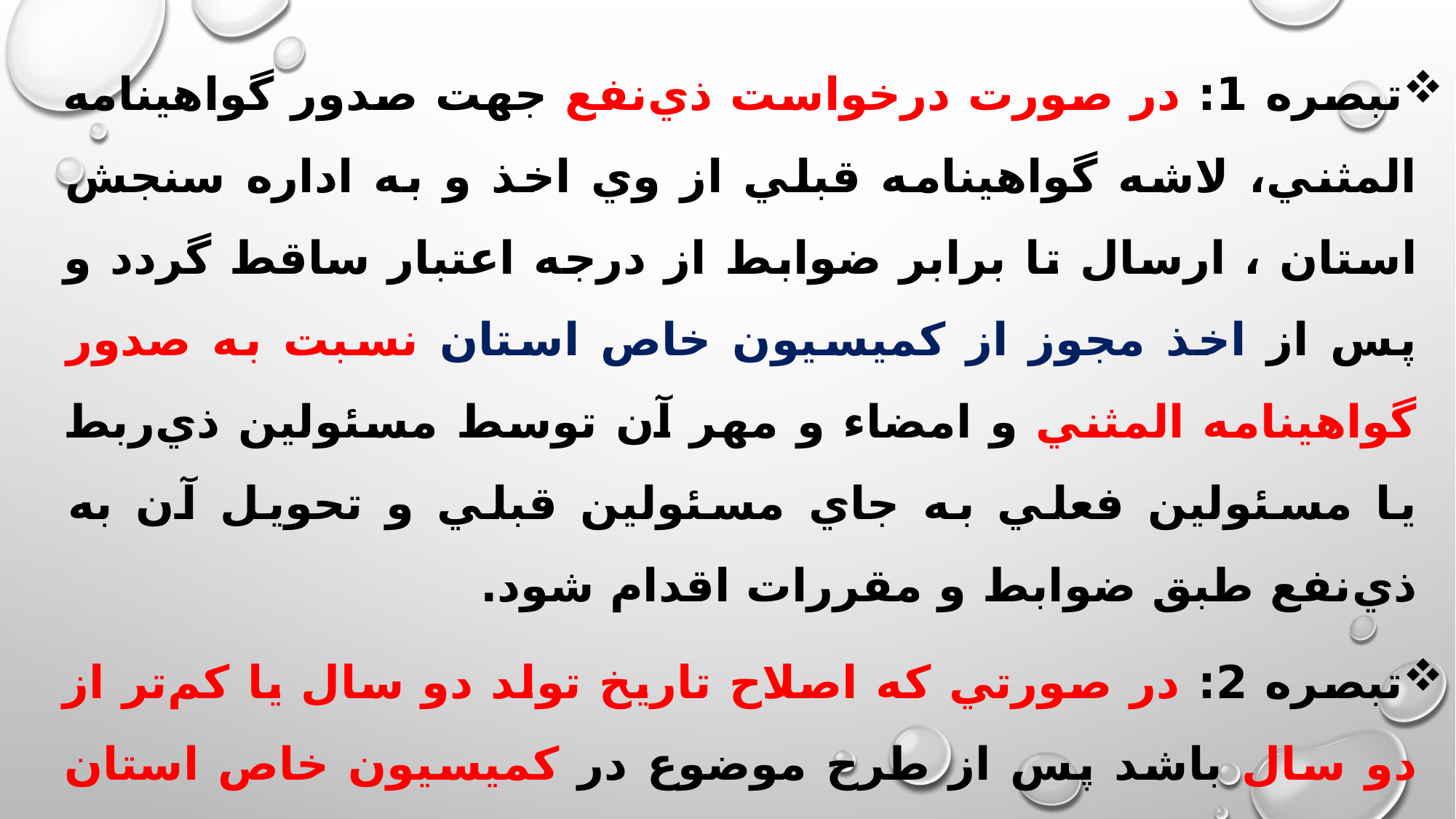

تبصره 1: در صورت درخواست ذي‌نفع جهت صدور گواهينامه المثني، لاشه گواهينامه قبلي از وي اخذ و به اداره سنجش استان ، ارسال تا برابر ضوابط از درجه اعتبار ساقط گردد و پس از اخذ مجوز از كميسيون خاص استان نسبت به صدور گواهينامه المثني و امضاء و مهر آن توسط مسئولين ذي‌ربط يا مسئولين فعلي به جاي مسئولين قبلي و تحويل آن به ذي‌نفع طبق ضوابط و مقررات اقدام شود.
تبصره 2: در صورتي كه اصلاح تاريخ تولد دو سال يا كم‌تر از دو سال باشد پس از طرح موضوع در كميسيون خاص استان مجوز لازم جهت اصلاح صادر مي‌شود. اصلاح تاريخ تولد بيش‌تر از دو سال نياز به مجوز شوراي عالي آموزش و پرورش و رأي قطعي محاكم قضايي دارد.